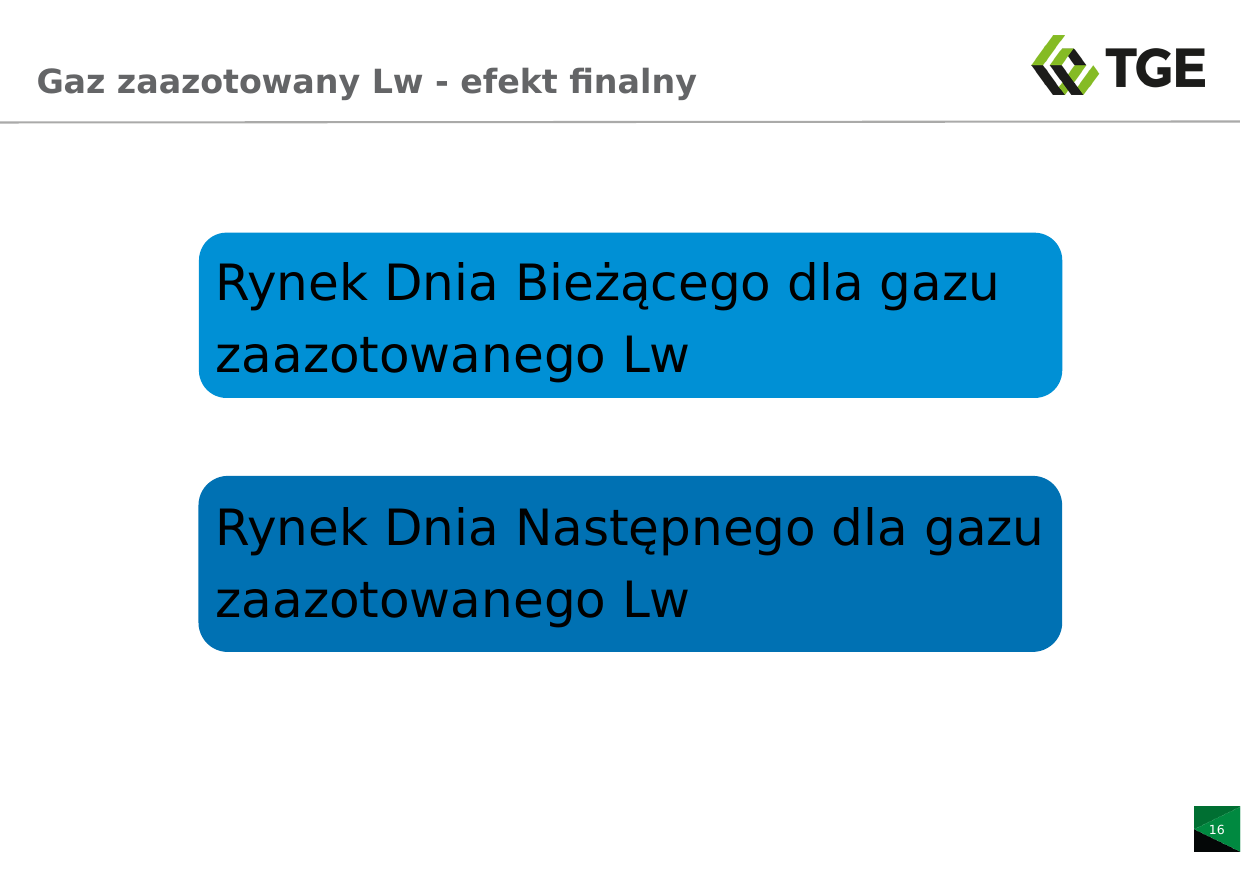

# Gaz zaazotowany Lw - efekt finalny

Rynek Dnia Bieżącego dla gazu zaazotowanego Lw

Rynek Dnia Następnego dla gazu zaazotowanego Lw

16